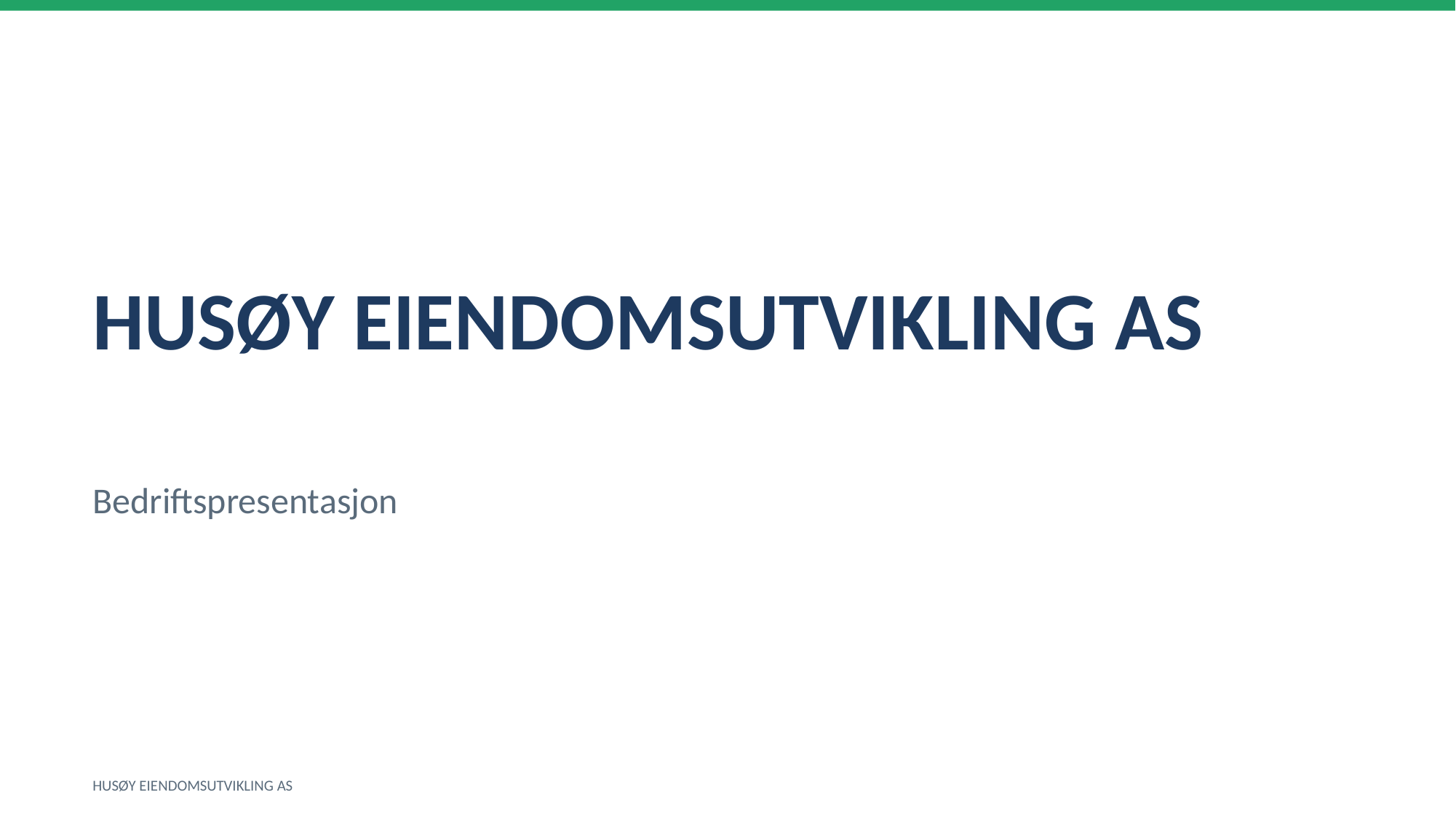

HUSØY EIENDOMSUTVIKLING AS
Bedriftspresentasjon
HUSØY EIENDOMSUTVIKLING AS